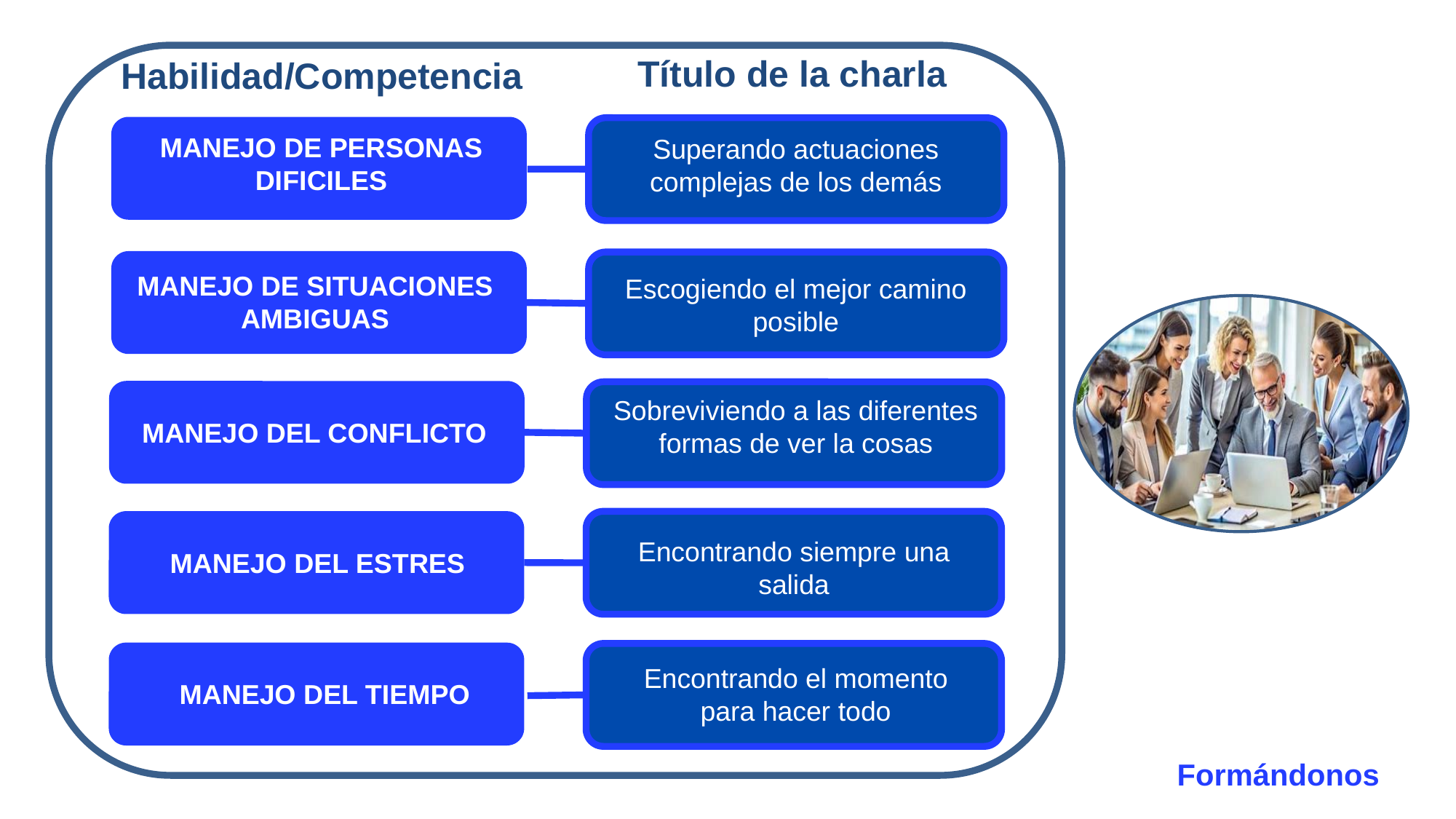

Título de la charla
Habilidad/Competencia

MANEJO DE PERSONAS DIFICILES
Superando actuaciones complejas de los demás

MANEJO DE SITUACIONES AMBIGUAS
Escogiendo el mejor camino posible

Sobreviviendo a las diferentes formas de ver la cosas
MANEJO DEL CONFLICTO

Encontrando siempre una salida
MANEJO DEL ESTRES

Encontrando el momento para hacer todo
MANEJO DEL TIEMPO

 Formándonos